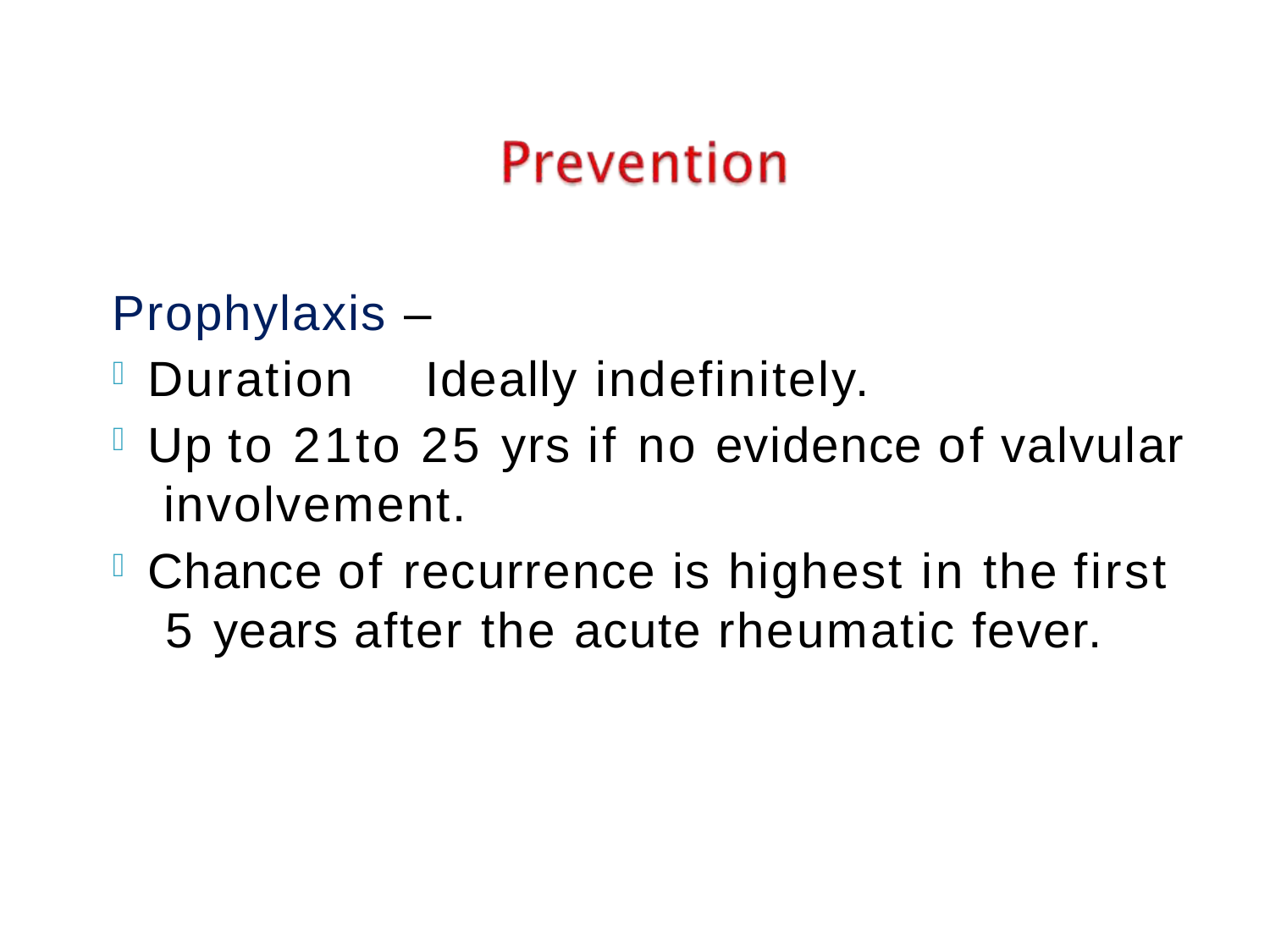

Prophylaxis –
Duration	Ideally indefinitely.
Up to 21to 25 yrs if no evidence of valvular  involvement.
Chance of recurrence is highest in the first  5 years after the acute rheumatic fever.